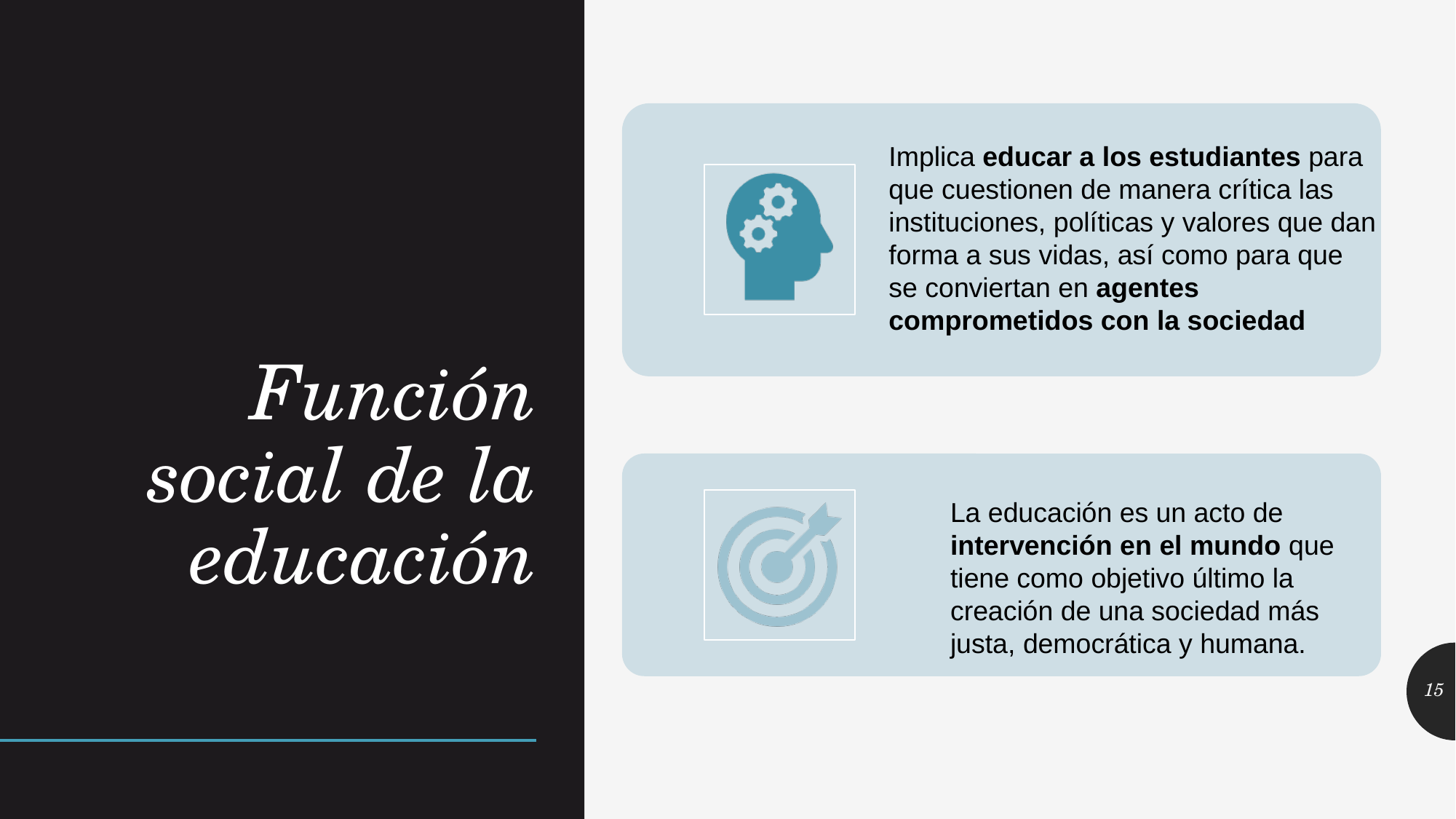

# Función social de la educación

Implica educar a los estudiantes para que cuestionen de manera crítica las instituciones, políticas y valores que dan forma a sus vidas, así como para que se conviertan en agentes comprometidos con la sociedad
La educación es un acto de intervención en el mundo que tiene como objetivo último la creación de una sociedad más justa, democrática y humana.
15